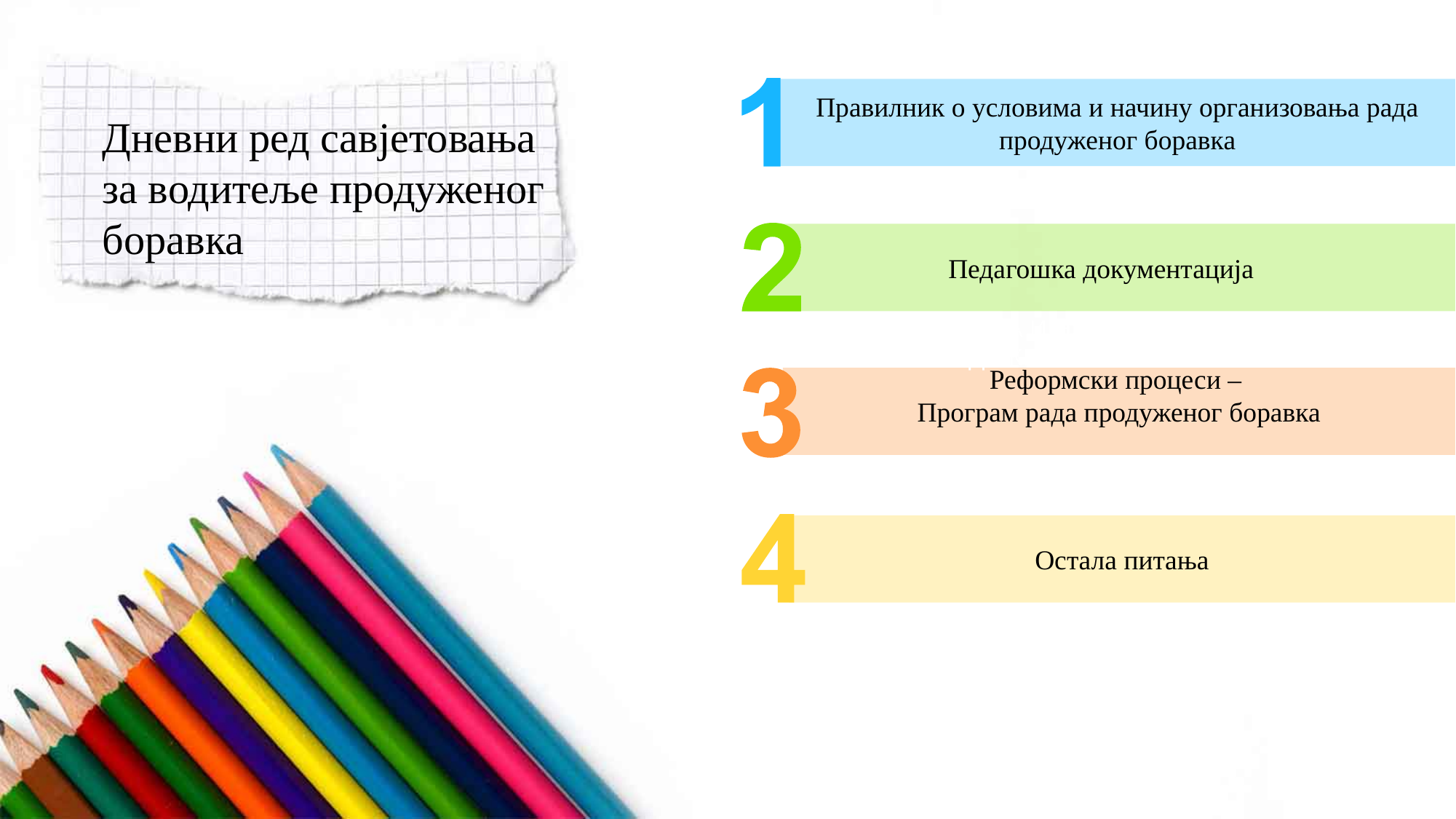

Правилник о условима и начину организовања рада продуженог боравка
Дневни ред савјетовања за водитеље продуженог боравка

Педагошка документација
ПРАВИЛНИК О УСЛОВИМА И НАЧИНУ ОРГАНИЗОВАЊА ПРОДУЖЕНИГ БОРАВКА
Реформски процеси –
Програм рада продуженог боравка

Остала питања